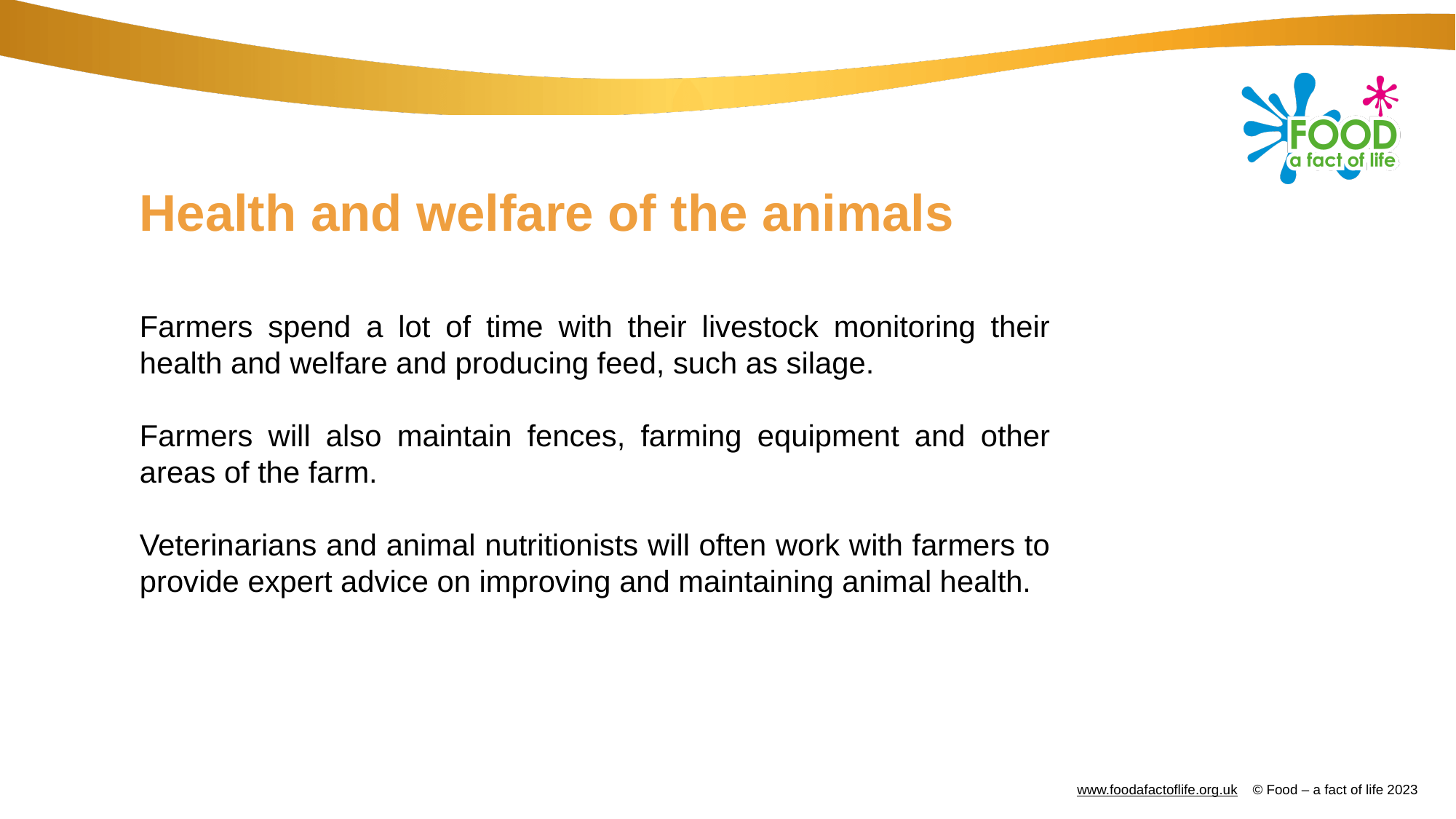

# Health and welfare of the animals
Farmers spend a lot of time with their livestock monitoring their health and welfare and producing feed, such as silage.

Farmers will also maintain fences, farming equipment and other areas of the farm.

Veterinarians and animal nutritionists will often work with farmers to provide expert advice on improving and maintaining animal health.